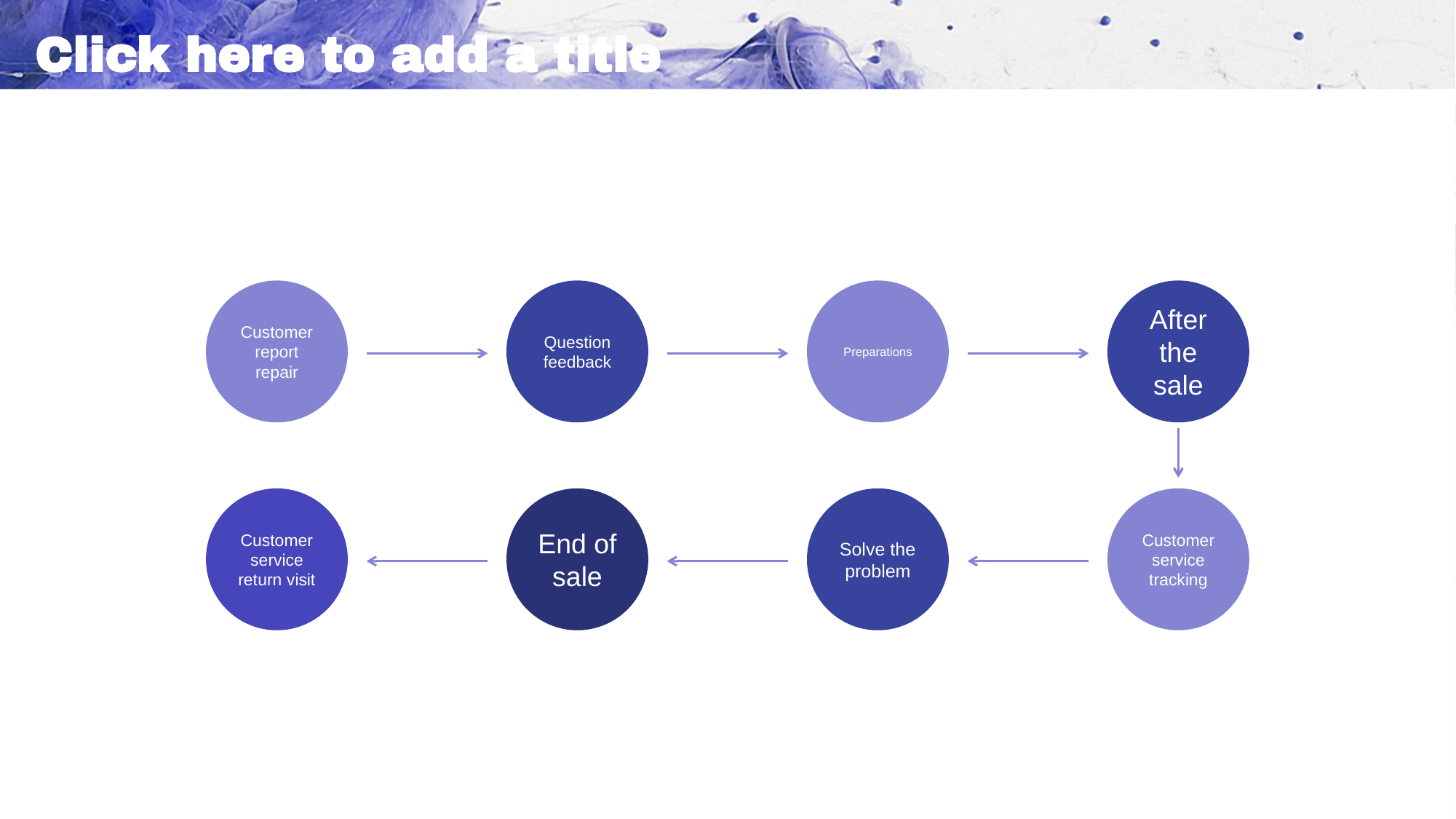

# Click here to add a title
Customer report repair
Question feedback
Preparations
After the sale
Customer service return visit
End of sale
Solve the problem
Customer service tracking